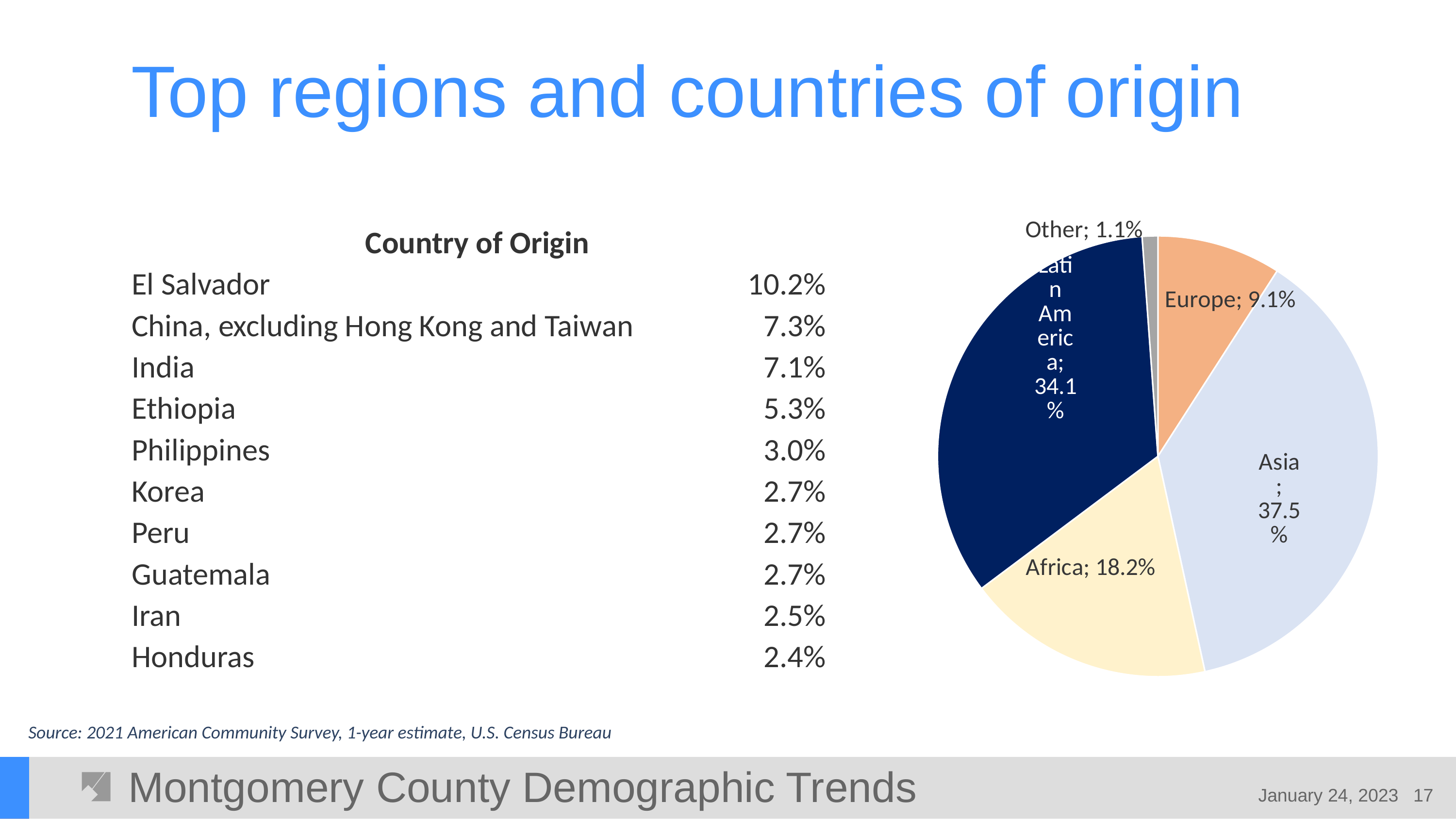

# Top regions and countries of origin

### Chart

| Category | Percent |
|---|---|
| Europe | 0.091 |
| Asia | 0.375 |
| Africa | 0.182 |
| Latin America | 0.341 |
| Other | 0.011494982486309315 |
| Country of Origin |  |
| --- | --- |
| El Salvador | 10.2% |
| China, excluding Hong Kong and Taiwan | 7.3% |
| India | 7.1% |
| Ethiopia | 5.3% |
| Philippines | 3.0% |
| Korea | 2.7% |
| Peru | 2.7% |
| Guatemala | 2.7% |
| Iran | 2.5% |
| Honduras | 2.4% |
Source: 2021 American Community Survey, 1-year estimate, U.S. Census Bureau